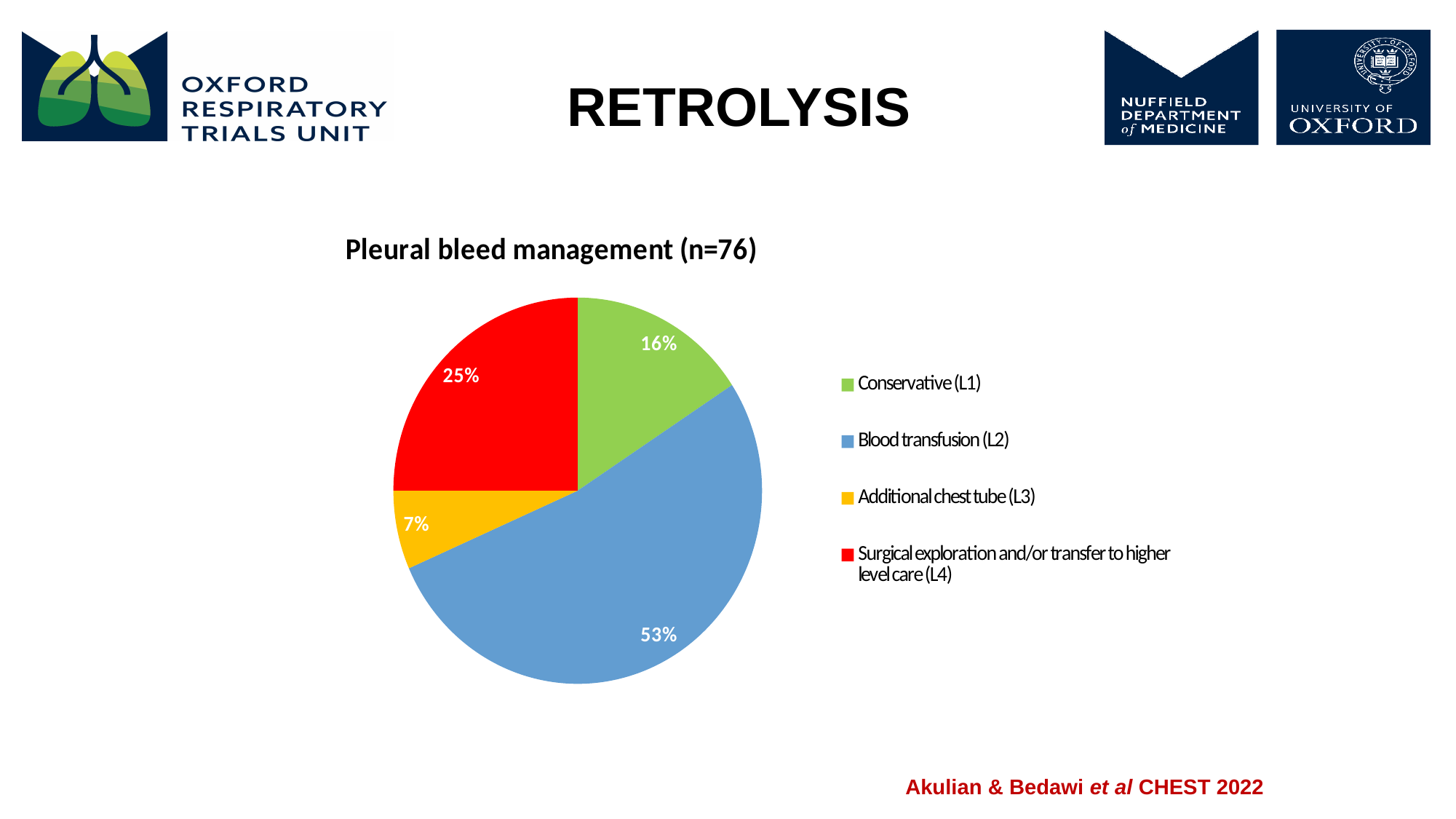

RETROLYSIS

### Chart: Pleural bleed management (n=76)

| Category | No. of patients (n) |
|---|---|
| Conservative (L1) | 12.0 |
| Blood transfusion (L2) | 40.0 |
| Additional chest tube (L3) | 5.0 |
| Surgical exploration and/or transfer to higher level care (L4) | 19.0 |
Akulian & Bedawi et al CHEST 2022